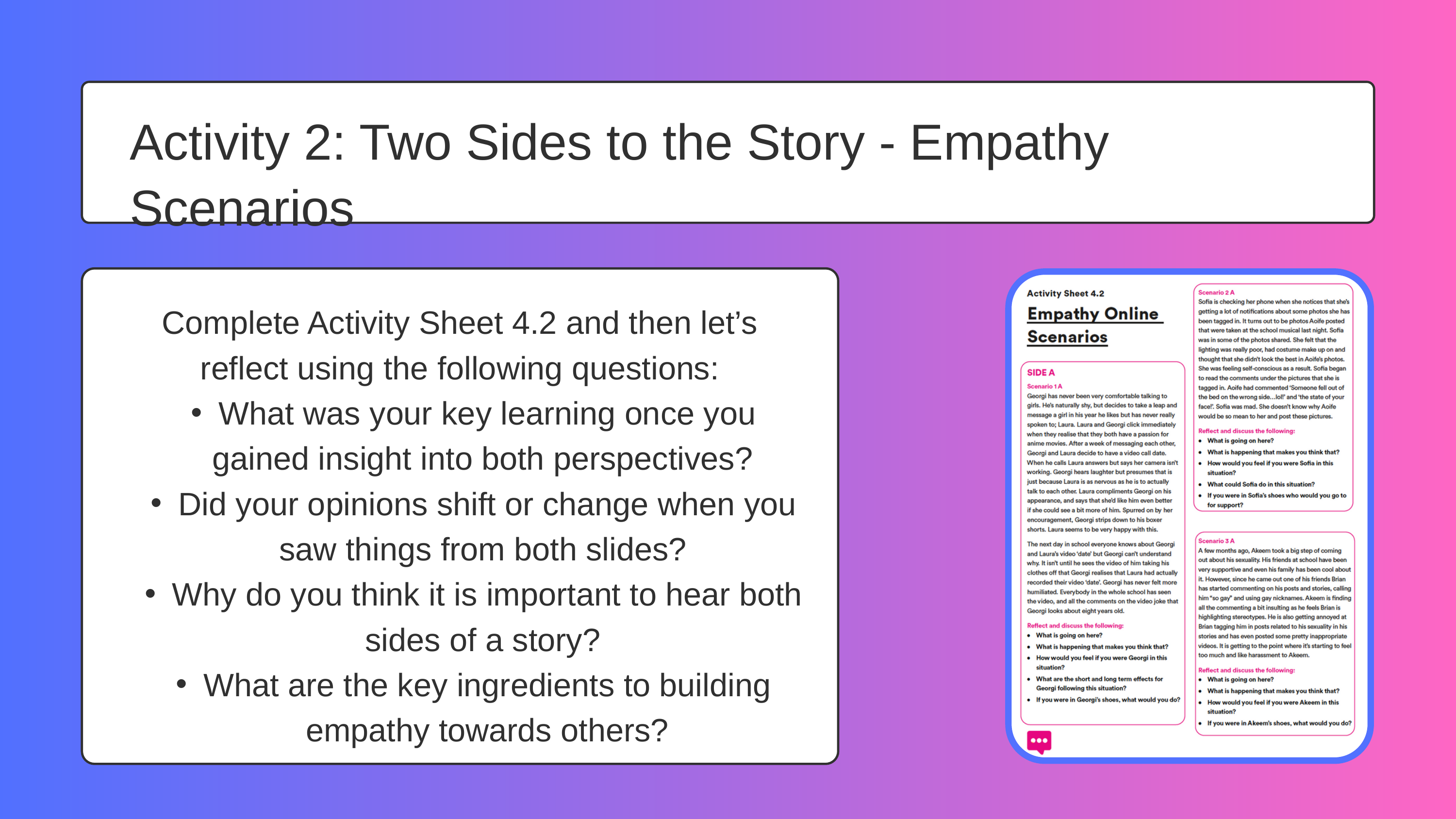

Activity 2: Two Sides to the Story - Empathy Scenarios

Complete Activity Sheet 4.2 and then let’s reflect using the following questions:
What was your key learning once you gained insight into both perspectives?
Did your opinions shift or change when you saw things from both slides?
Why do you think it is important to hear both sides of a story?
What are the key ingredients to building empathy towards others?